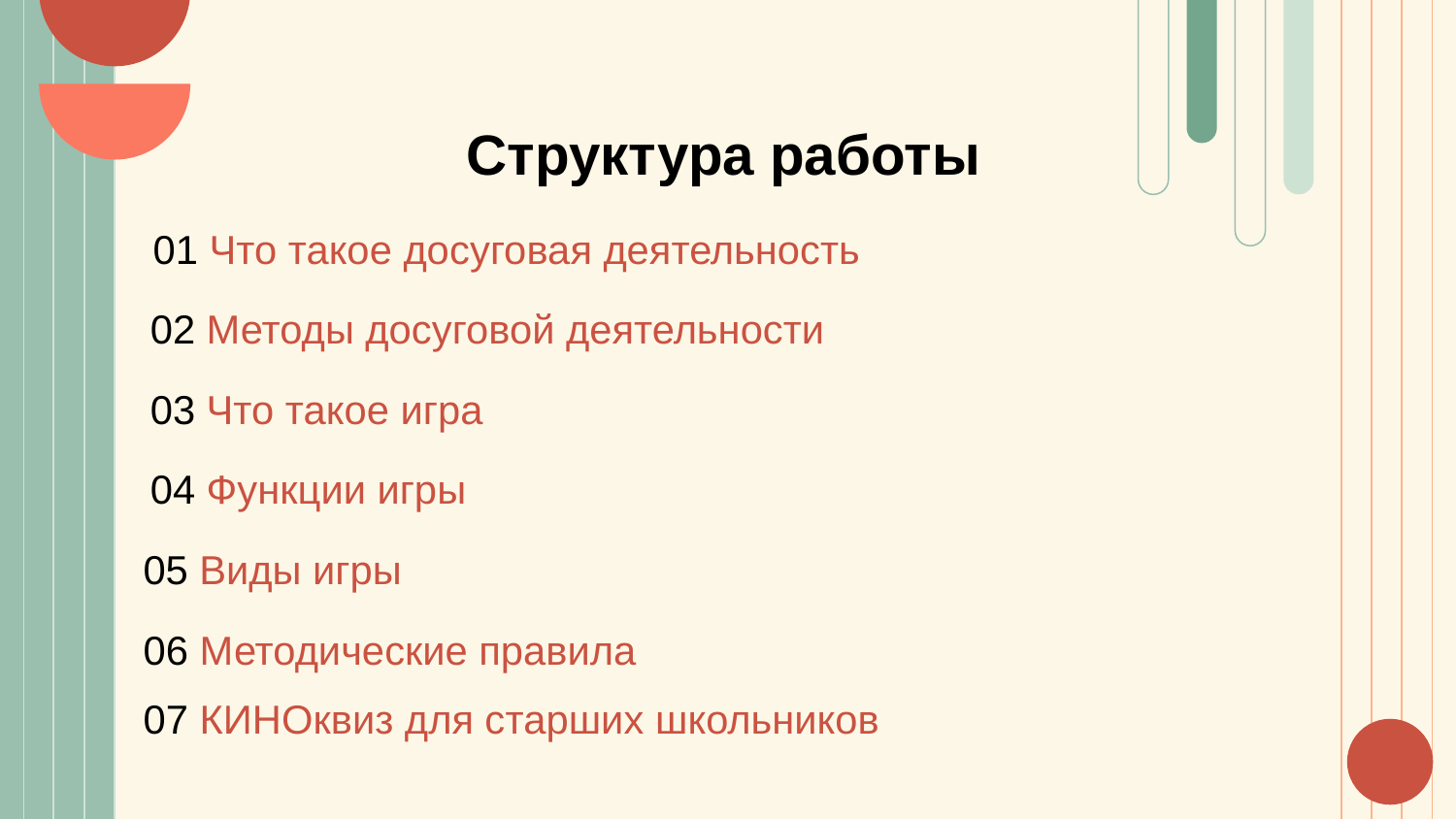

Структура работы
01 Что такое досуговая деятельность
02 Методы досуговой деятельности
03 Что такое игра
04 Функции игры
05 Виды игры
06 Методические правила
07 КИНОквиз для старших школьников